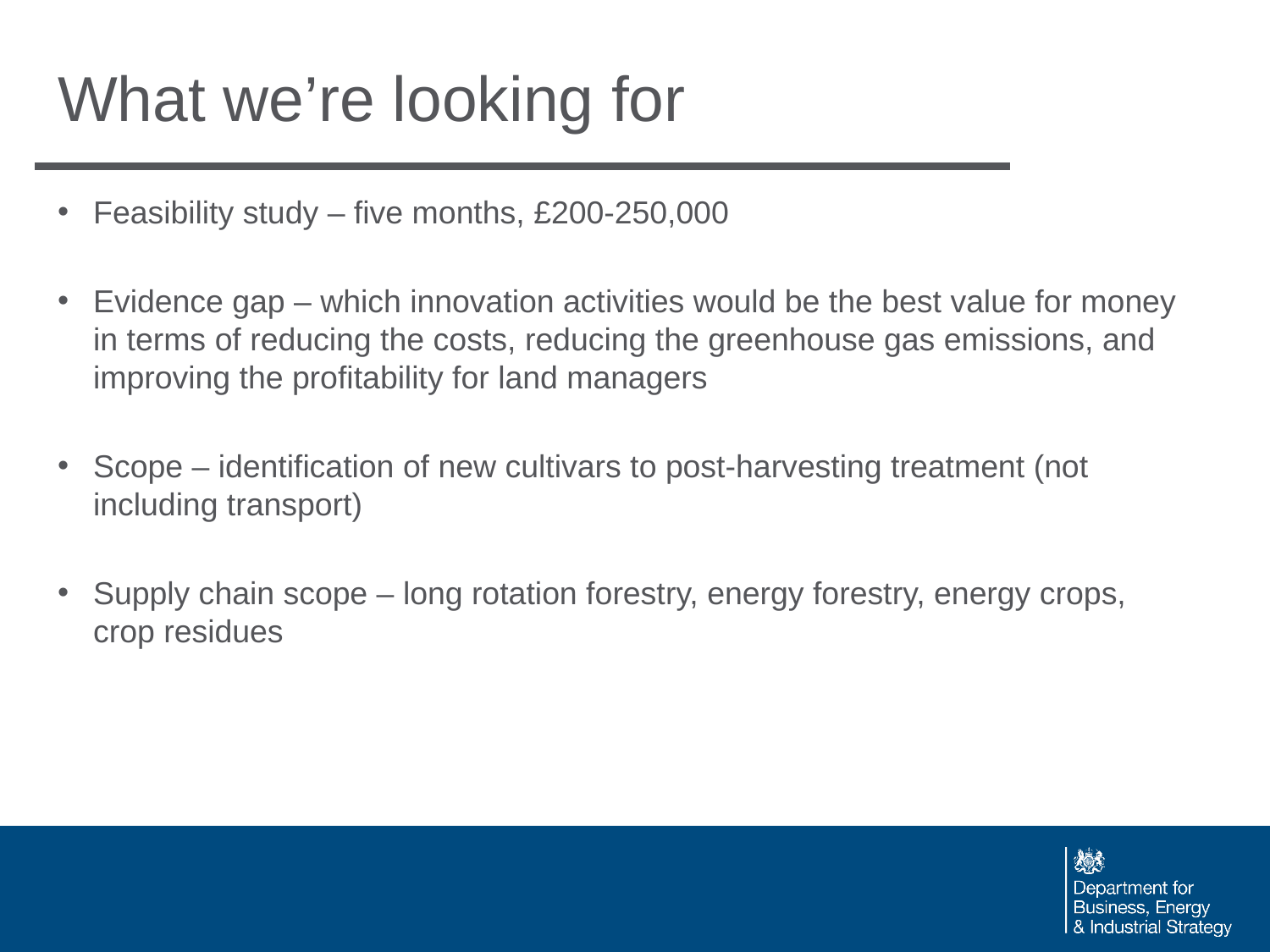

# What we’re looking for
Feasibility study – five months, £200-250,000

Evidence gap – which innovation activities would be the best value for money in terms of reducing the costs, reducing the greenhouse gas emissions, and improving the profitability for land managers

Scope – identification of new cultivars to post-harvesting treatment (not including transport)

Supply chain scope – long rotation forestry, energy forestry, energy crops, crop residues